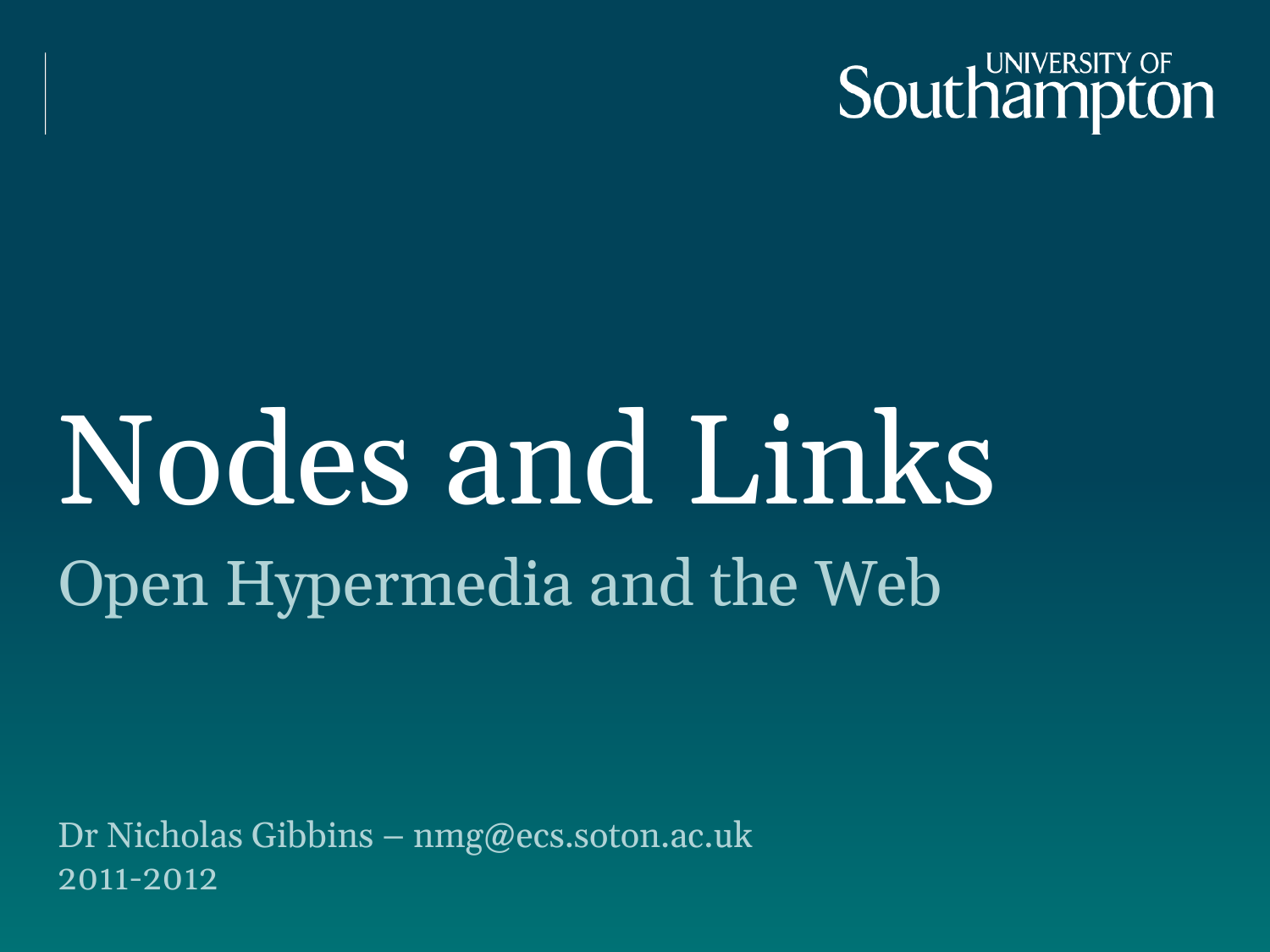

# Nodes and Links
Open Hypermedia and the Web
Dr Nicholas Gibbins – nmg@ecs.soton.ac.uk
2011-2012